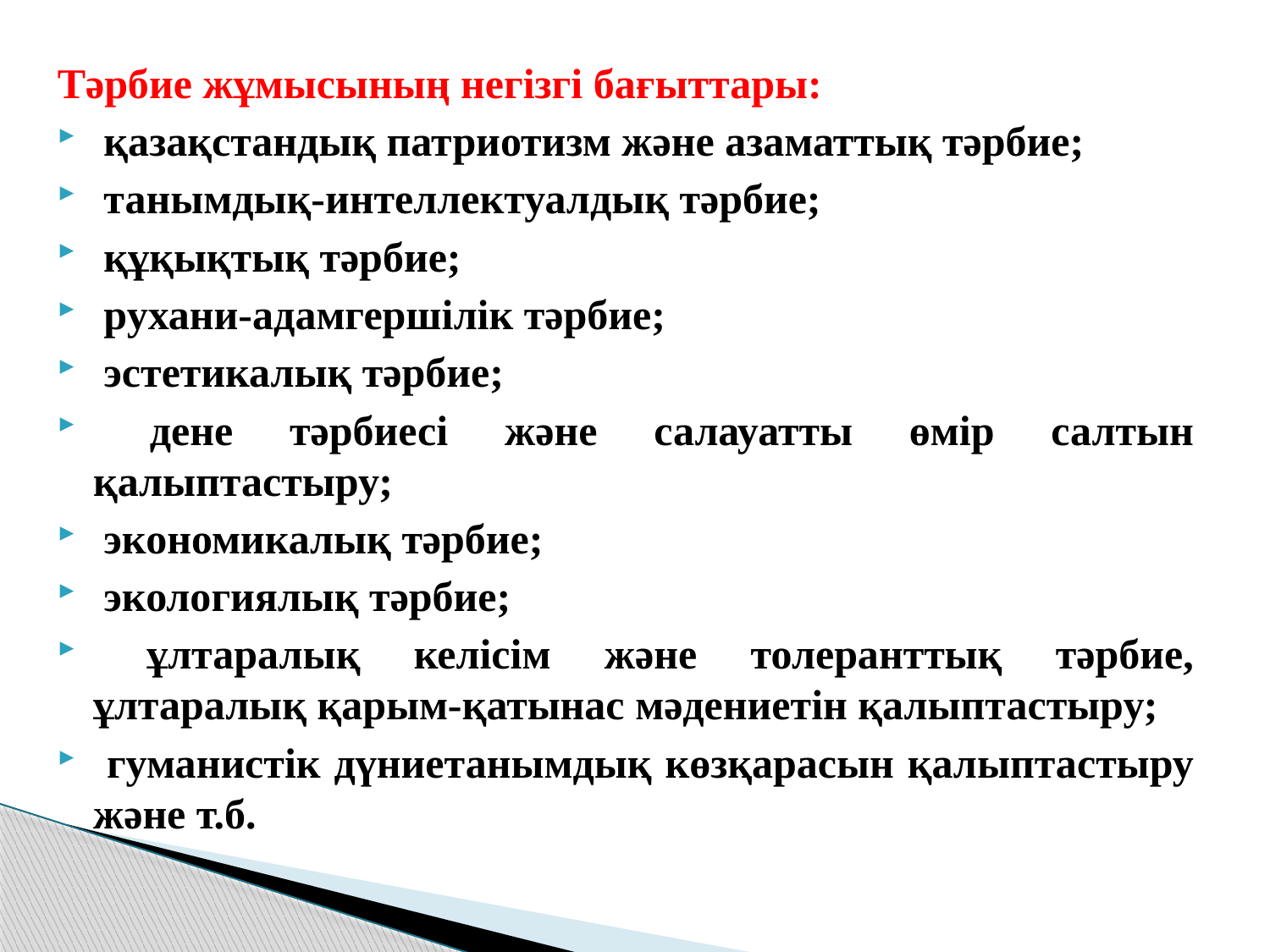

Тәрбие жұмысының негізгі бағыттары:
 қазақстандық патриотизм және азаматтық тәрбие;
 танымдық-интеллектуалдық тәрбие;
 құқықтық тәрбие;
 рухани-адамгершілік тәрбие;
 эстетикалық тәрбие;
 дене тәрбиесі және салауатты өмір салтын қалыптастыру;
 экономикалық тәрбие;
 экологиялық тәрбие;
 ұлтаралық келісім және толеранттық тәрбие, ұлтаралық қарым-қатынас мәдениетін қалыптастыру;
 гуманистік дүниетанымдық көзқарасын қалыптастыру және т.б.